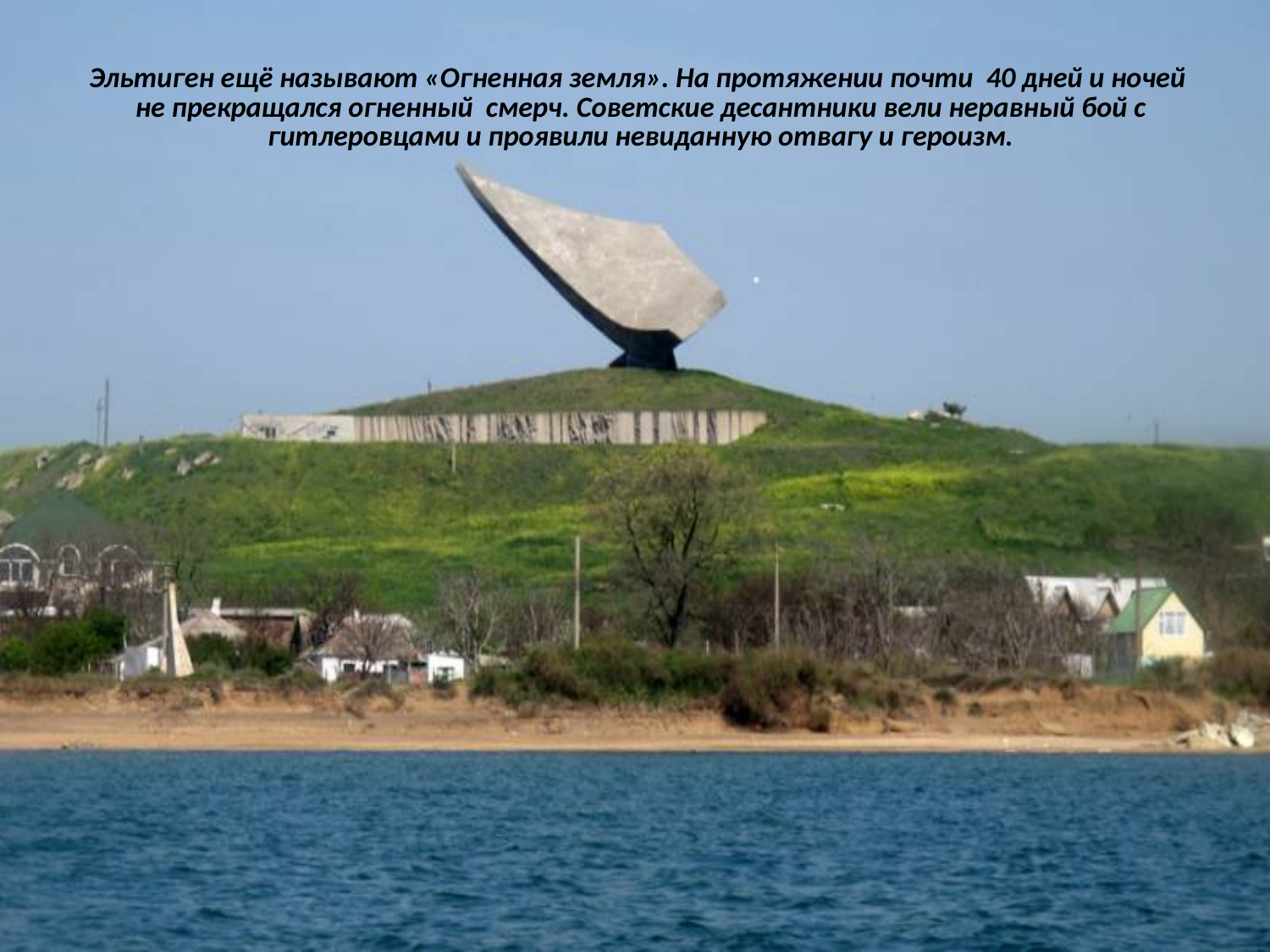

# Эльтиген ещё называют «Огненная земля». На протяжении почти  40 дней и ночей  не прекращался огненный  смерч. Советские десантники вели неравный бой с гитлеровцами и проявили невиданную отвагу и героизм.